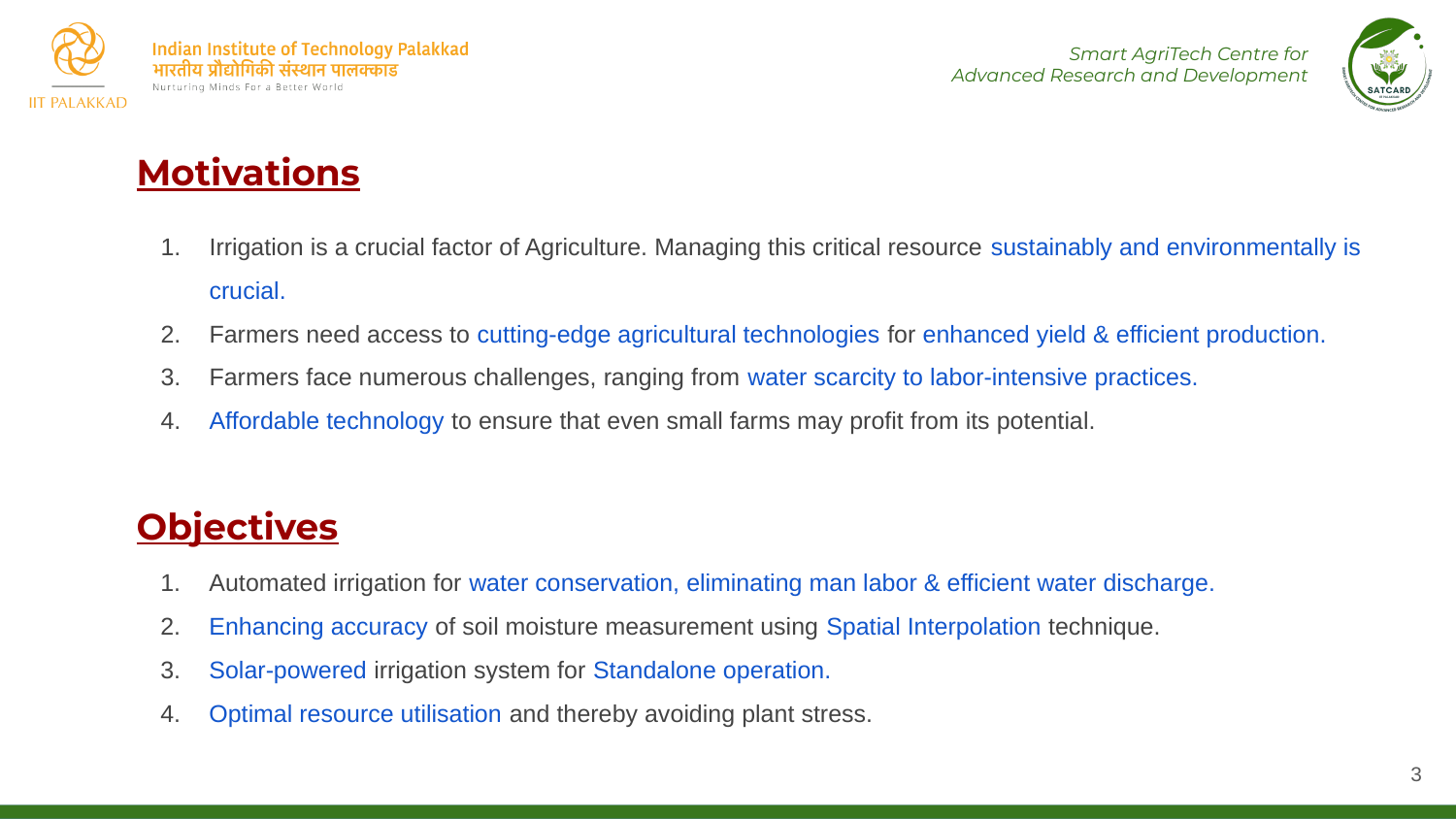

Motivations
Irrigation is a crucial factor of Agriculture. Managing this critical resource sustainably and environmentally is crucial.
Farmers need access to cutting-edge agricultural technologies for enhanced yield & efficient production.
Farmers face numerous challenges, ranging from water scarcity to labor-intensive practices.
Affordable technology to ensure that even small farms may profit from its potential.

Objectives

Automated irrigation for water conservation, eliminating man labor & efficient water discharge.
Enhancing accuracy of soil moisture measurement using Spatial Interpolation technique.
Solar-powered irrigation system for Standalone operation.
Optimal resource utilisation and thereby avoiding plant stress.

3